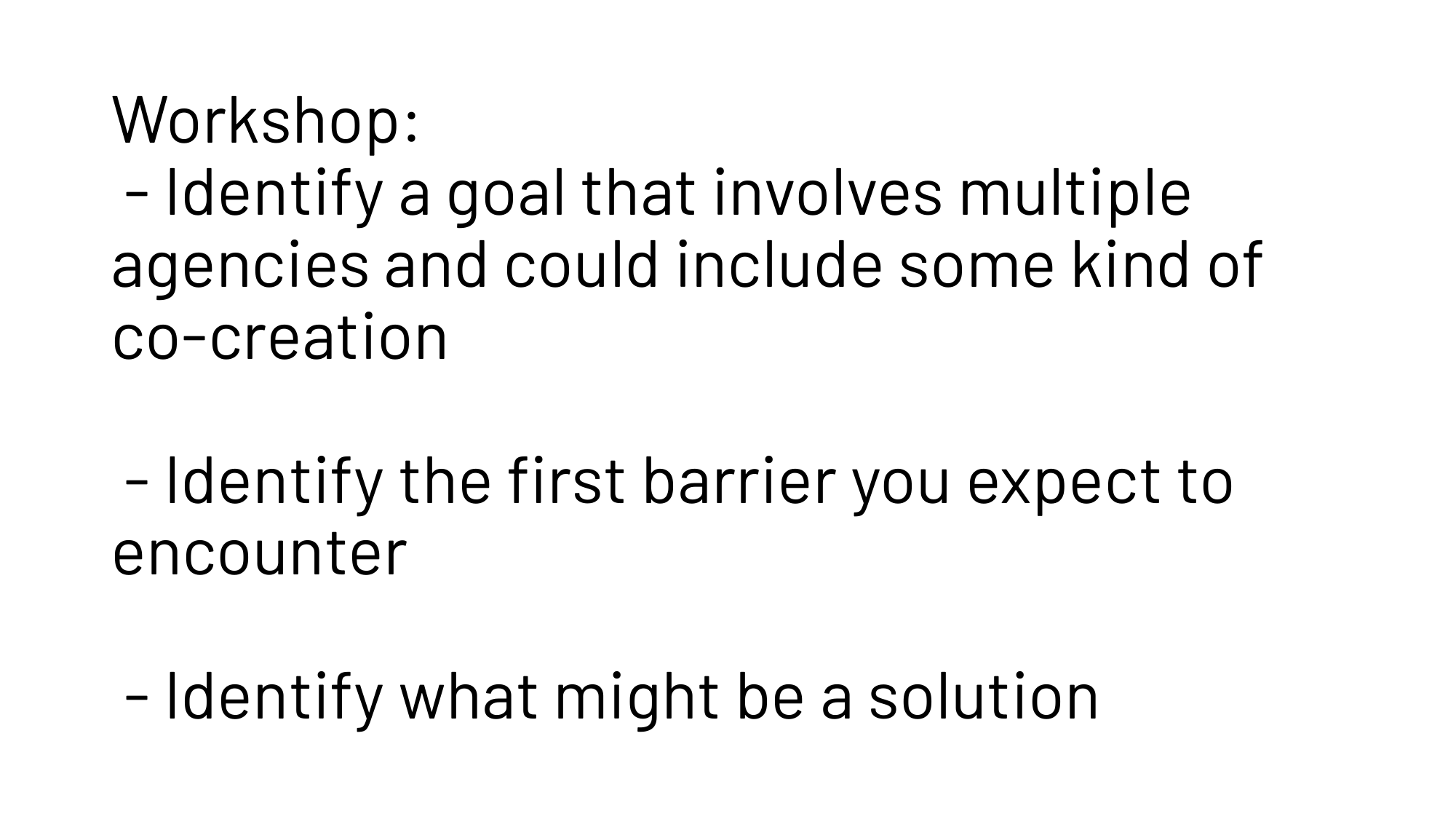

# Workshop: - Identify a goal that involves multiple agencies and could include some kind of co-creation - Identify the first barrier you expect to encounter - Identify what might be a solution